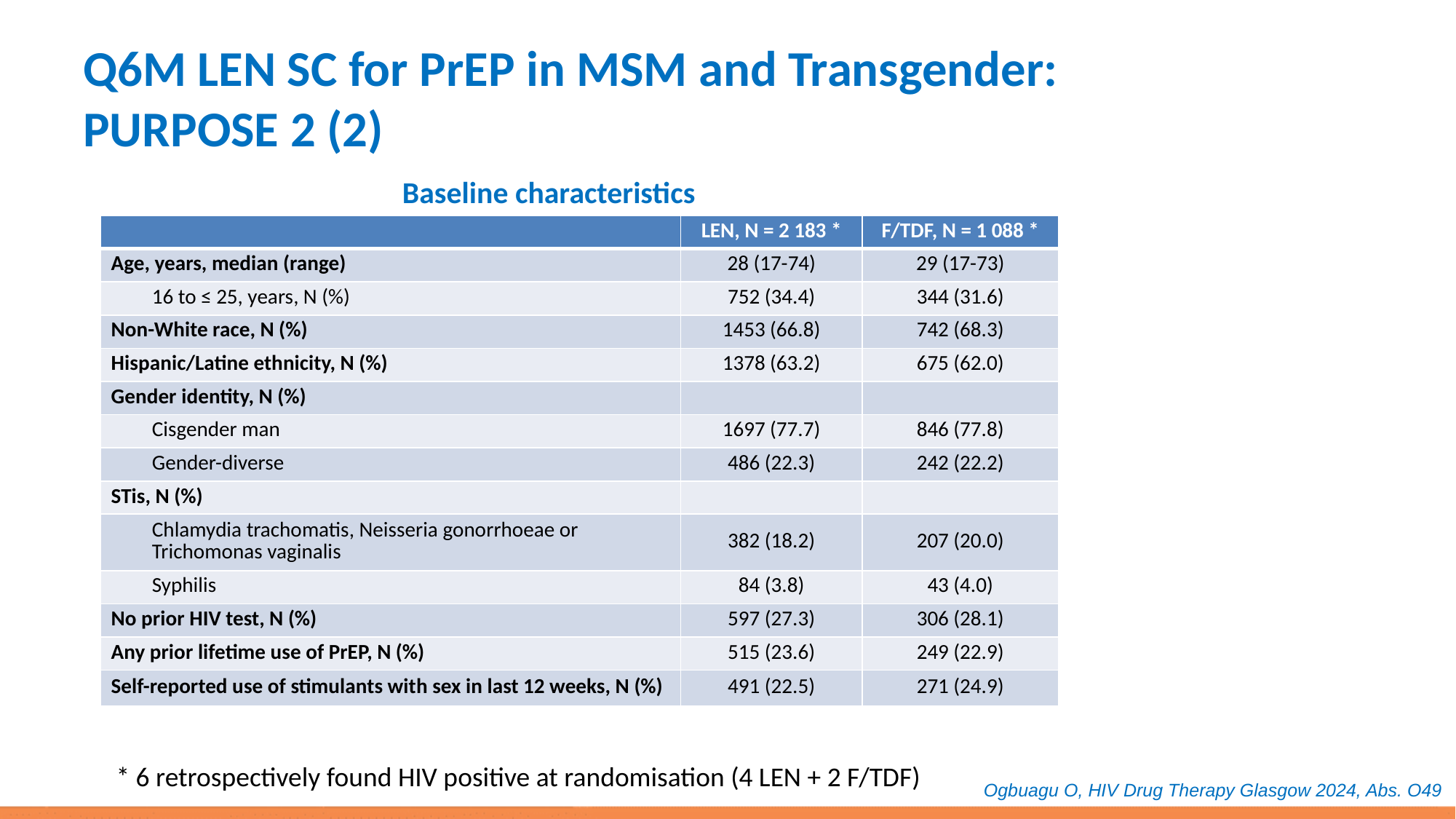

Q6M LEN SC for PrEP in MSM and Transgender: PURPOSE 2 (2)
Baseline characteristics
|  | LEN, N = 2 183 \* | F/TDF, N = 1 088 \* |
| --- | --- | --- |
| Age, years, median (range) | 28 (17-74) | 29 (17-73) |
| 16 to ≤ 25, years, N (%) | 752 (34.4) | 344 (31.6) |
| Non-White race, N (%) | 1453 (66.8) | 742 (68.3) |
| Hispanic/Latine ethnicity, N (%) | 1378 (63.2) | 675 (62.0) |
| Gender identity, N (%) |  |  |
| Cisgender man | 1697 (77.7) | 846 (77.8) |
| Gender-diverse | 486 (22.3) | 242 (22.2) |
| STis, N (%) |  |  |
| Chlamydia trachomatis, Neisseria gonorrhoeae or Trichomonas vaginalis | 382 (18.2) | 207 (20.0) |
| Syphilis | 84 (3.8) | 43 (4.0) |
| No prior HIV test, N (%) | 597 (27.3) | 306 (28.1) |
| Any prior lifetime use of PrEP, N (%) | 515 (23.6) | 249 (22.9) |
| Self-reported use of stimulants with sex in last 12 weeks, N (%) | 491 (22.5) | 271 (24.9) |
* 6 retrospectively found HIV positive at randomisation (4 LEN + 2 F/TDF)
Ogbuagu O, HIV Drug Therapy Glasgow 2024, Abs. O49